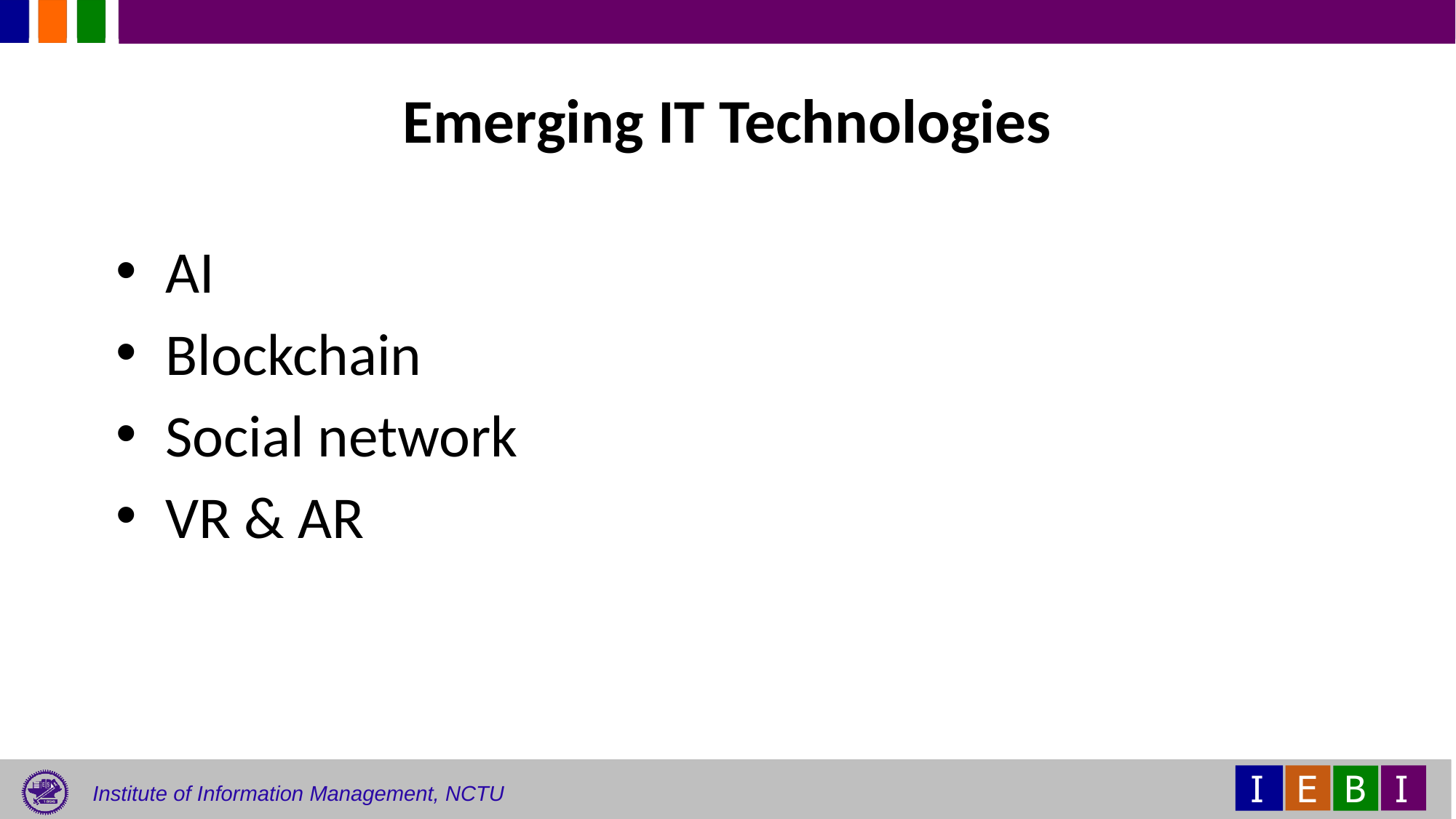

# Emerging IT Technologies
AI
Blockchain
Social network
VR & AR